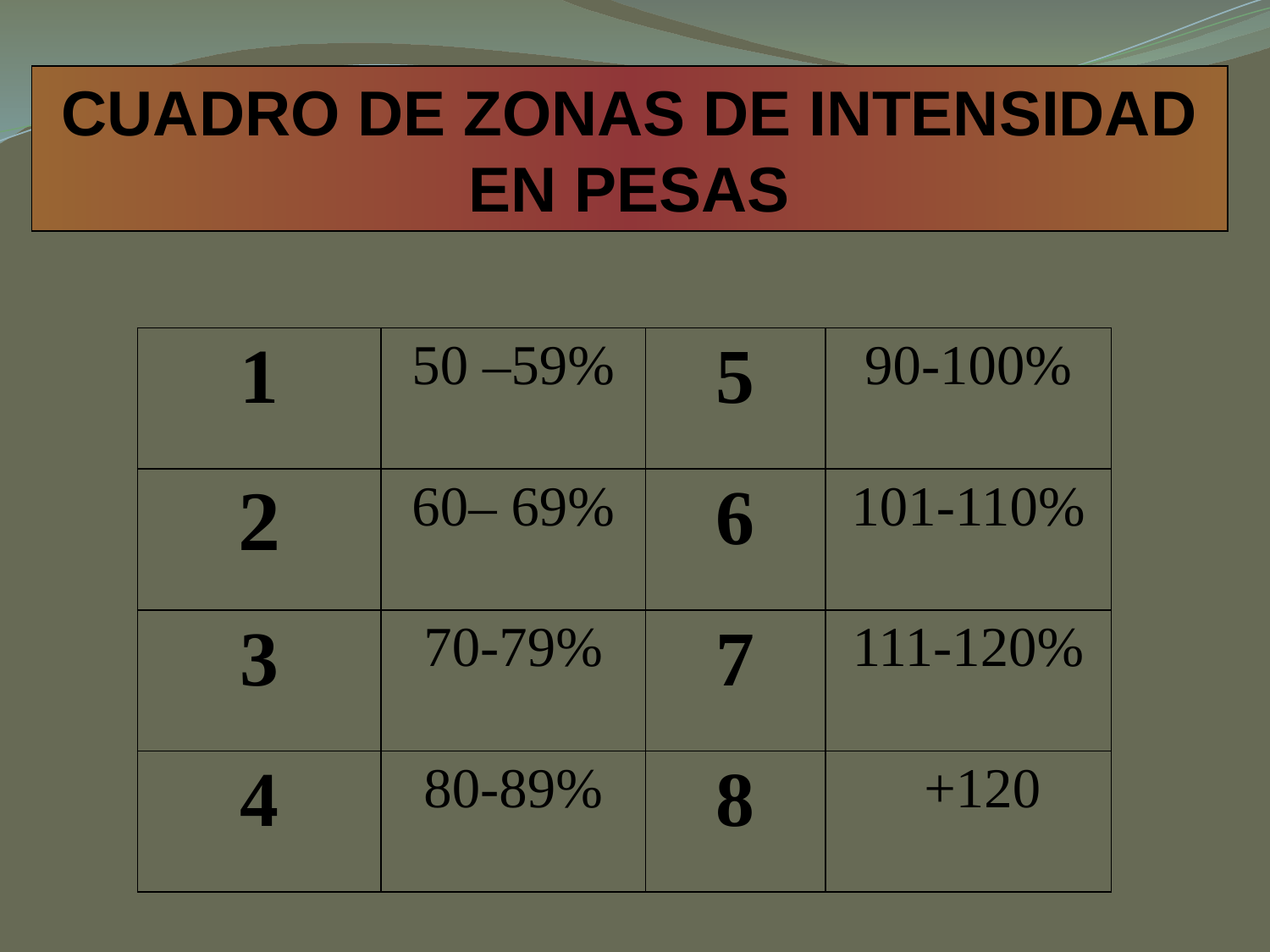

CUADRO DE ZONAS DE INTENSIDAD EN PESAS
| 1 | 50 –59% | 5 | 90-100% |
| --- | --- | --- | --- |
| 2 | 60– 69% | 6 | 101-110% |
| 3 | 70-79% | 7 | 111-120% |
| 4 | 80-89% | 8 | +120 |